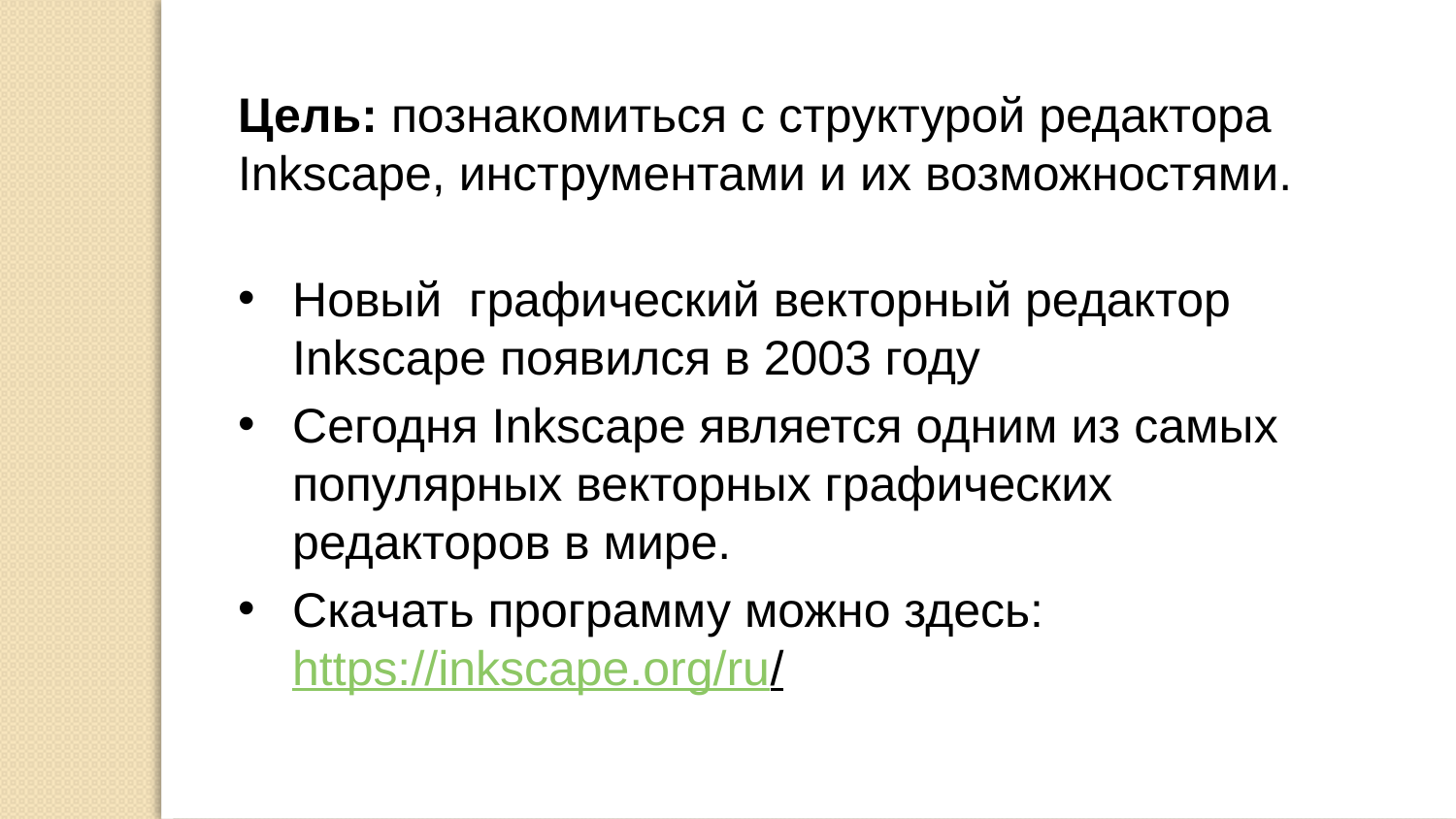

Цель: познакомиться с структурой редактора Inkscape, инструментами и их возможностями.

Новый  графический векторный редактор Inkscape появился в 2003 году
Сегодня Inkscape является одним из самых популярных векторных графических редакторов в мире.
Скачать программу можно здесь: https://inkscape.org/ru/